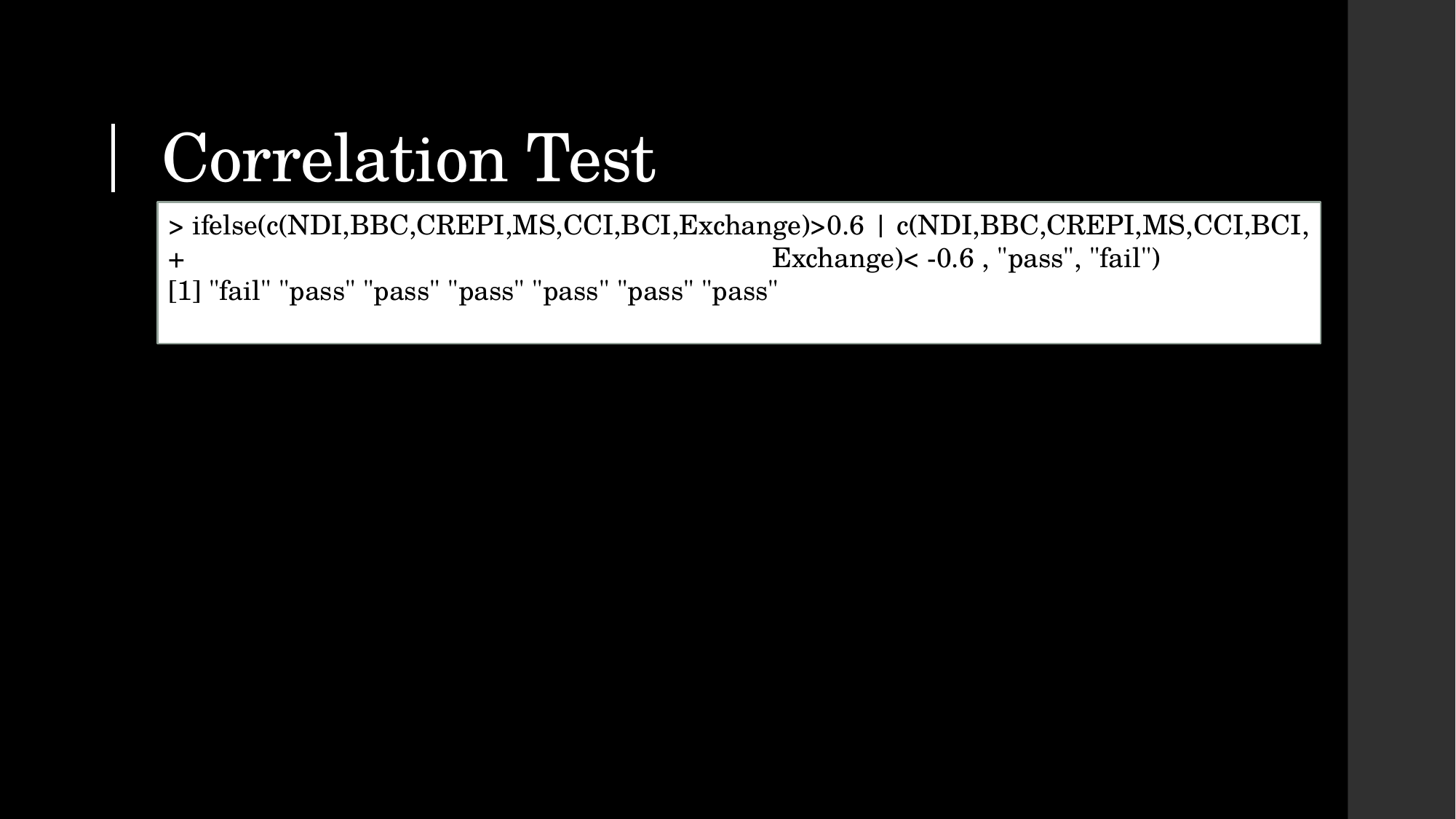

# Correlation Test

> ifelse(c(NDI,BBC,CREPI,MS,CCI,BCI,Exchange)>0.6 | c(NDI,BBC,CREPI,MS,CCI,BCI,
+                                                                             Exchange)< -0.6 , "pass", "fail")
[1] "fail" "pass" "pass" "pass" "pass" "pass" "pass"